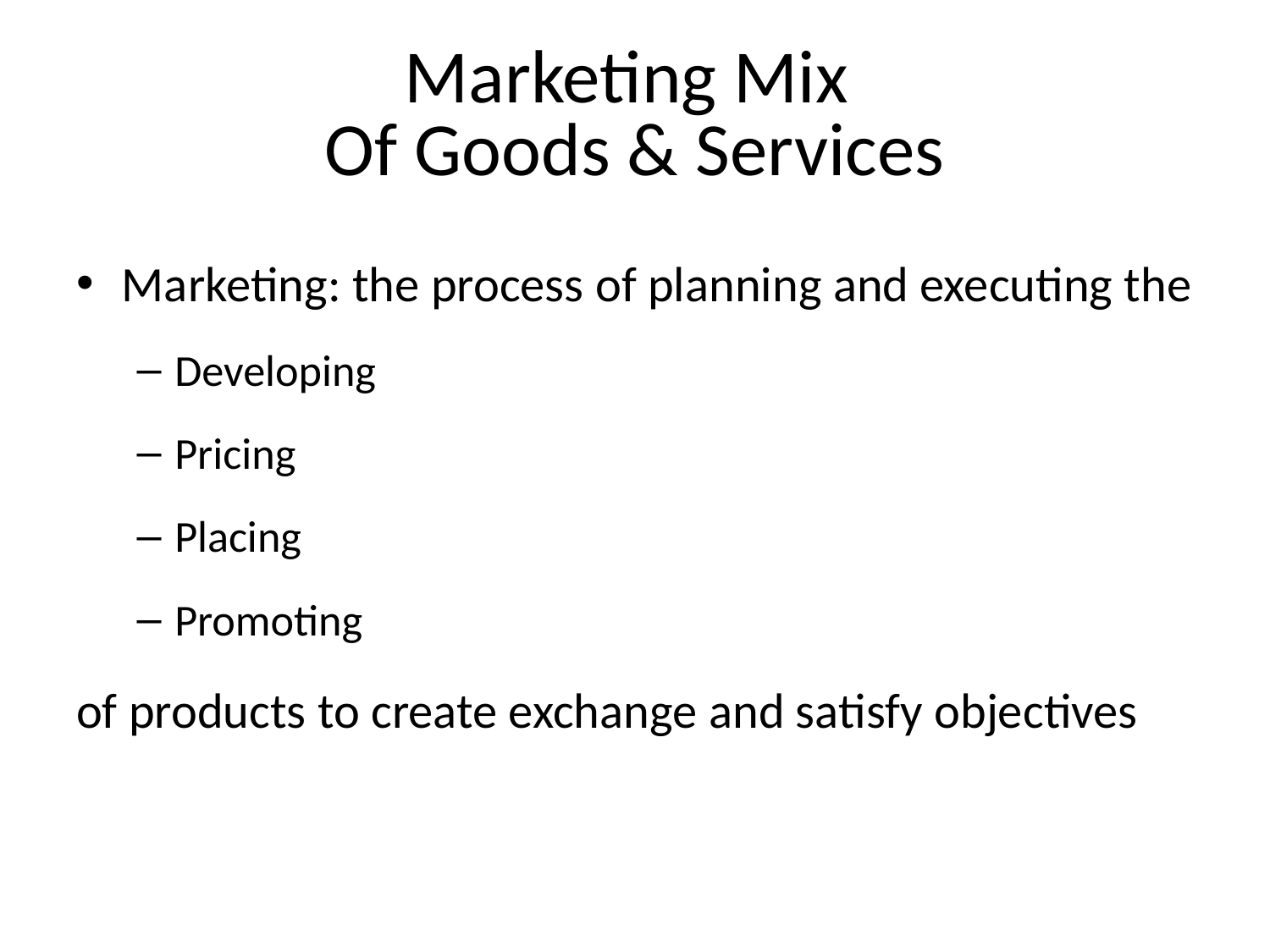

# Marketing Mix Of Goods & Services
Marketing: the process of planning and executing the
Developing
Pricing
Placing
Promoting
of products to create exchange and satisfy objectives